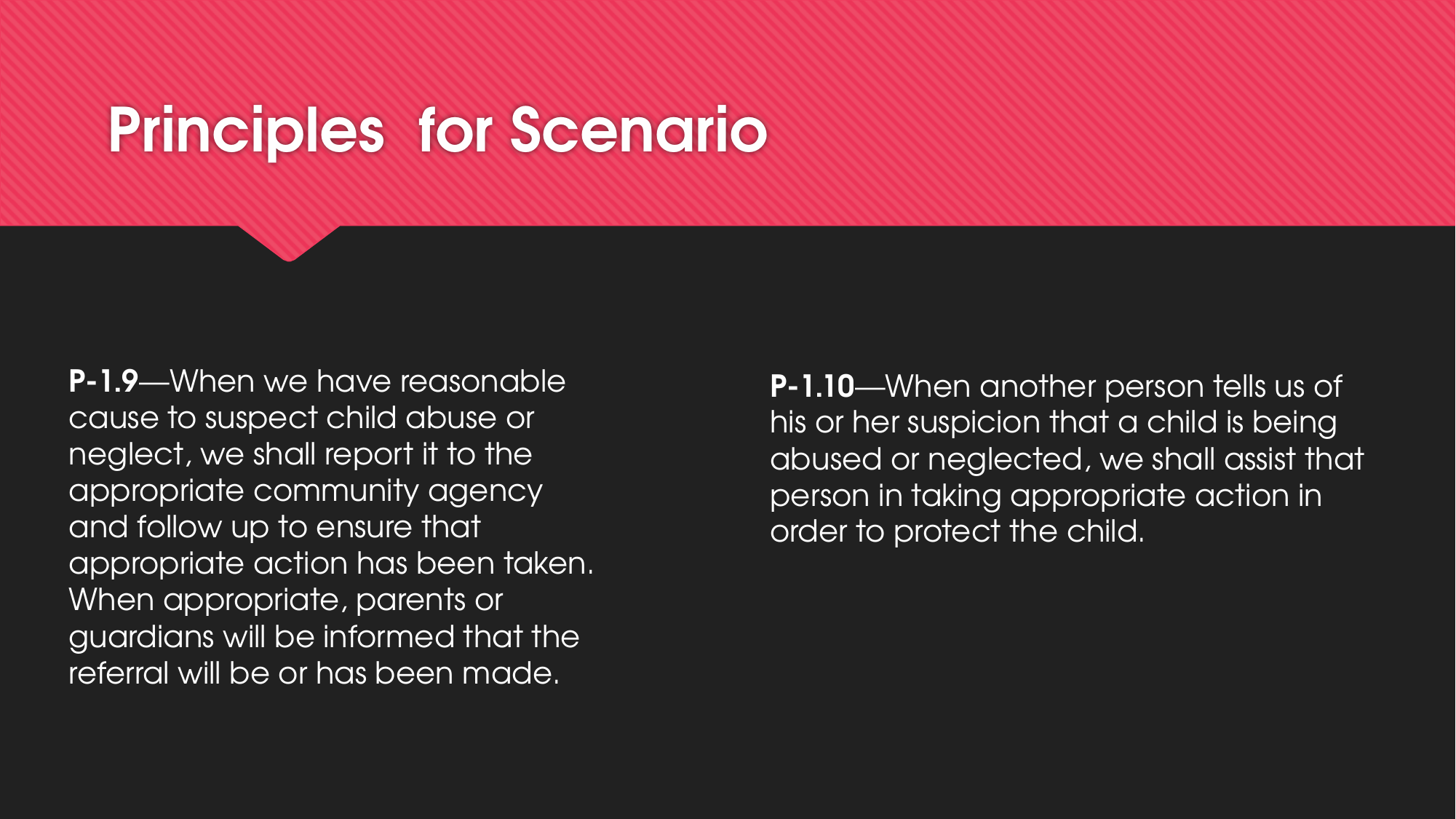

# Principles  for Scenario
P-1.9—When we have reasonable cause to suspect child abuse or neglect, we shall report it to the appropriate community agency and follow up to ensure that appropriate action has been taken. When appropriate, parents or guardians will be informed that the referral will be or has been made.
P-1.10—When another person tells us of his or her suspicion that a child is being abused or neglected, we shall assist that person in taking appropriate action in order to protect the child.